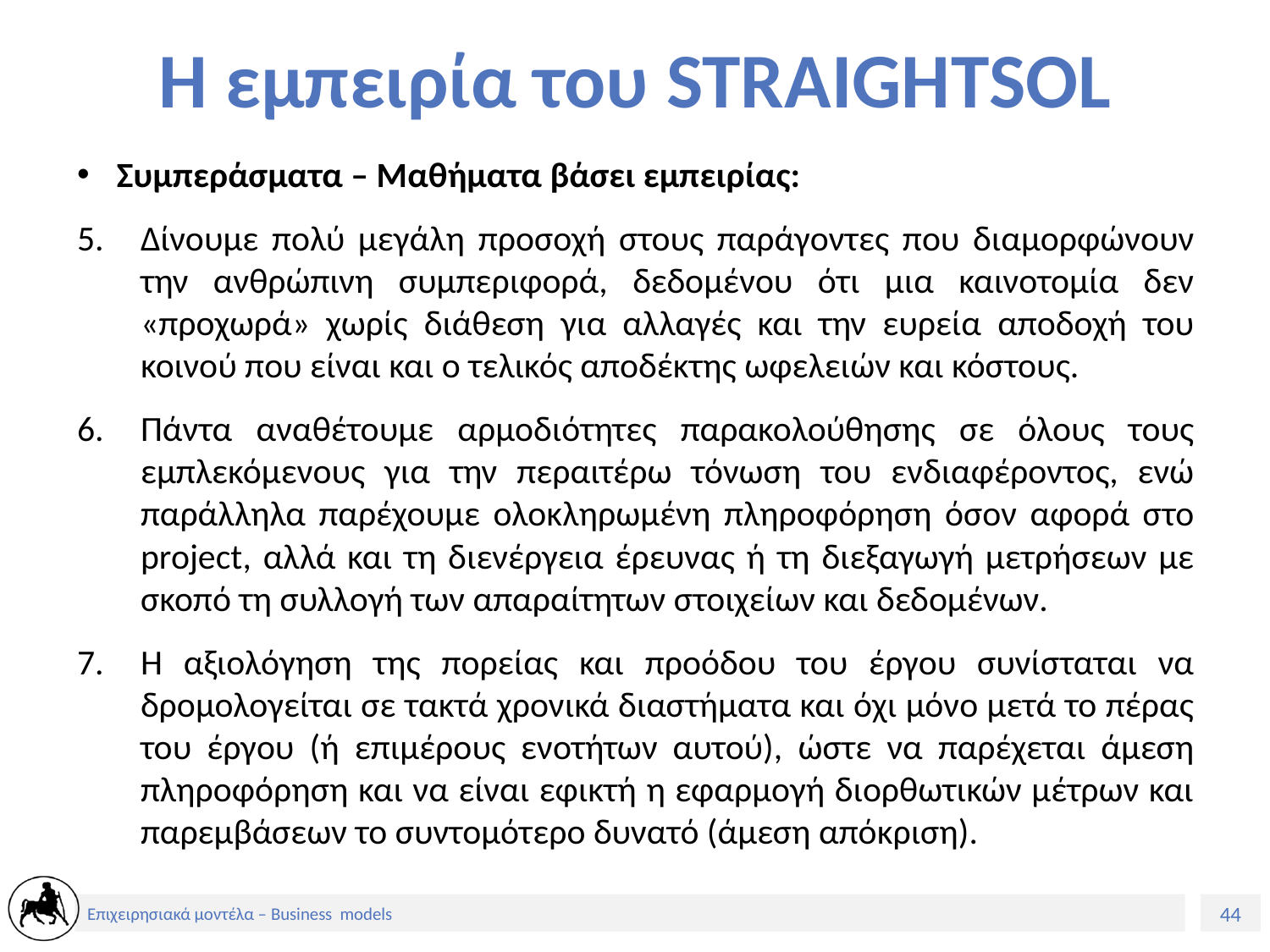

# Η εμπειρία του STRAIGHTSOL
Συμπεράσματα – Μαθήματα βάσει εμπειρίας:
Δίνουμε πολύ μεγάλη προσοχή στους παράγοντες που διαμορφώνουν την ανθρώπινη συμπεριφορά, δεδομένου ότι μια καινοτομία δεν «προχωρά» χωρίς διάθεση για αλλαγές και την ευρεία αποδοχή του κοινού που είναι και ο τελικός αποδέκτης ωφελειών και κόστους.
Πάντα αναθέτουμε αρμοδιότητες παρακολούθησης σε όλους τους εμπλεκόμενους για την περαιτέρω τόνωση του ενδιαφέροντος, ενώ παράλληλα παρέχουμε ολοκληρωμένη πληροφόρηση όσον αφορά στο project, αλλά και τη διενέργεια έρευνας ή τη διεξαγωγή μετρήσεων με σκοπό τη συλλογή των απαραίτητων στοιχείων και δεδομένων.
Η αξιολόγηση της πορείας και προόδου του έργου συνίσταται να δρομολογείται σε τακτά χρονικά διαστήματα και όχι μόνο μετά το πέρας του έργου (ή επιμέρους ενοτήτων αυτού), ώστε να παρέχεται άμεση πληροφόρηση και να είναι εφικτή η εφαρμογή διορθωτικών μέτρων και παρεμβάσεων το συντομότερο δυνατό (άμεση απόκριση).